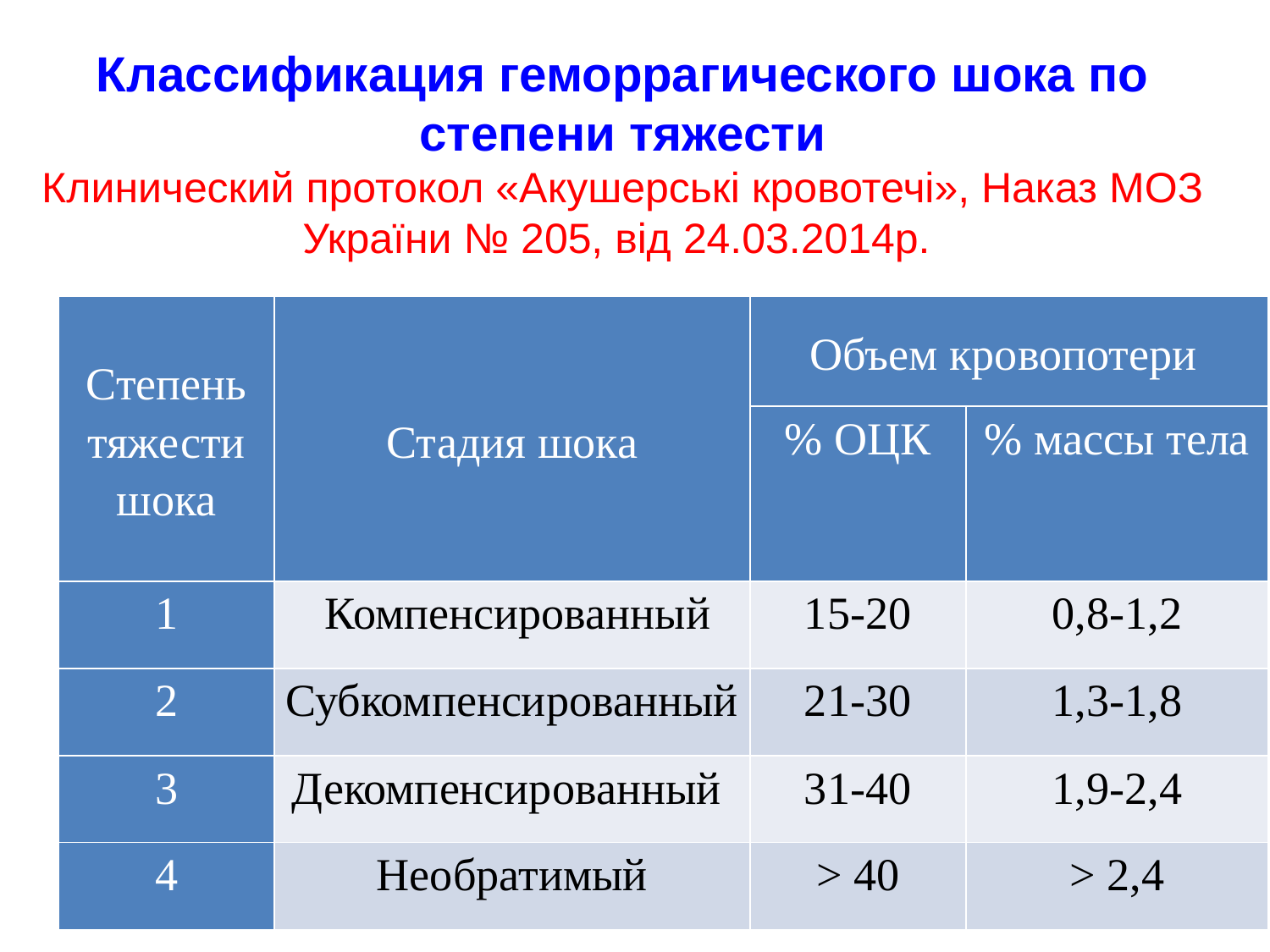

Классификация геморрагического шока по степени тяжести
Клинический протокол «Акушерські кровотечі», Наказ МОЗ України № 205, від 24.03.2014р.

| Степень тяжести шока | Стадия шока | Объем кровопотери |  |
| --- | --- | --- | --- |
|  |  | % ОЦК | % массы тела |
| 1 | Компенсированный | 15-20 | 0,8-1,2 |
| 2 | Субкомпенсированный | 21-30 | 1,3-1,8 |
| 3 | Декомпенсированный | 31-40 | 1,9-2,4 |
| 4 | Необратимый | > 40 | > 2,4 |